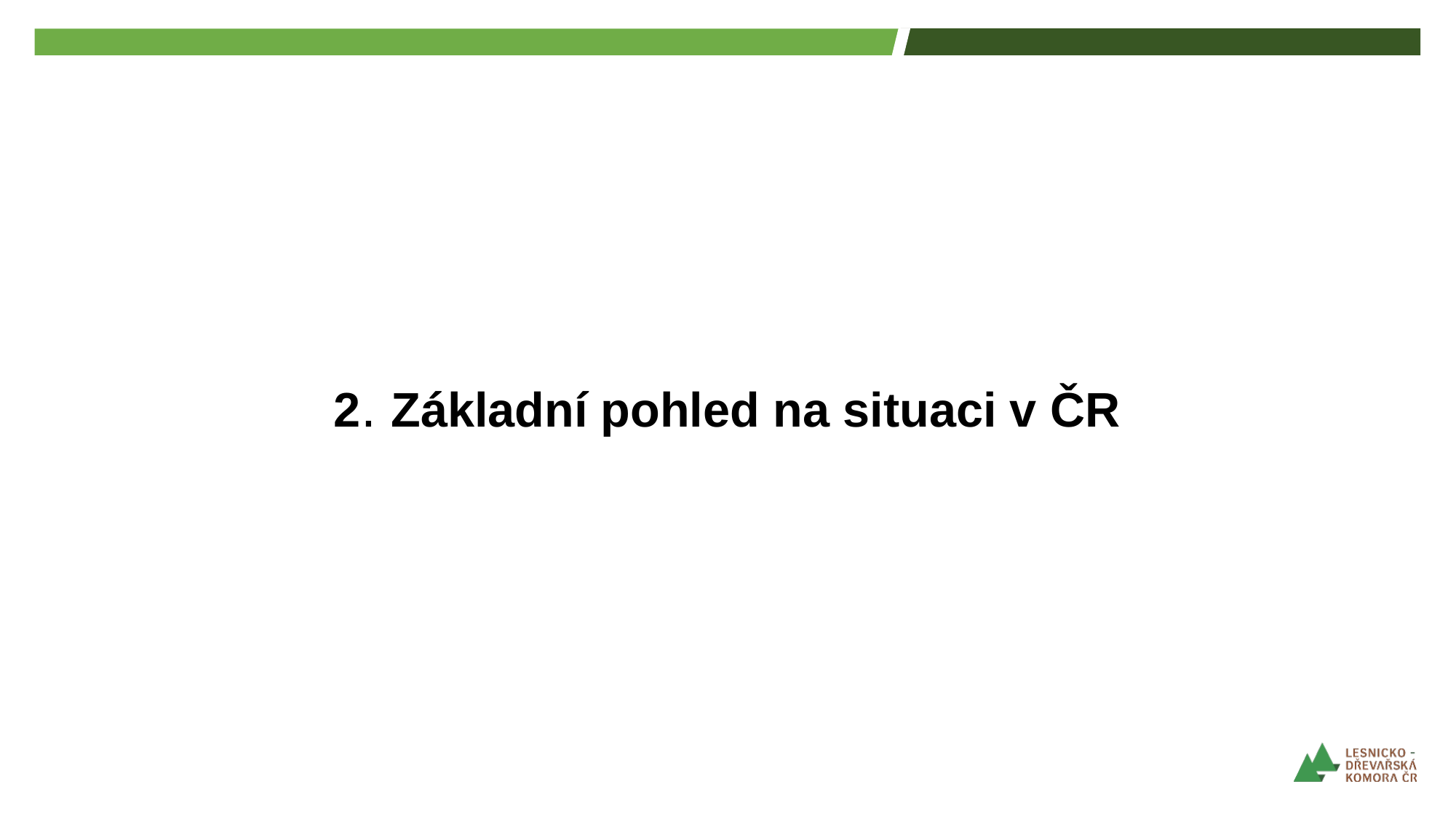

# 2. Základní pohled na situaci v ČR